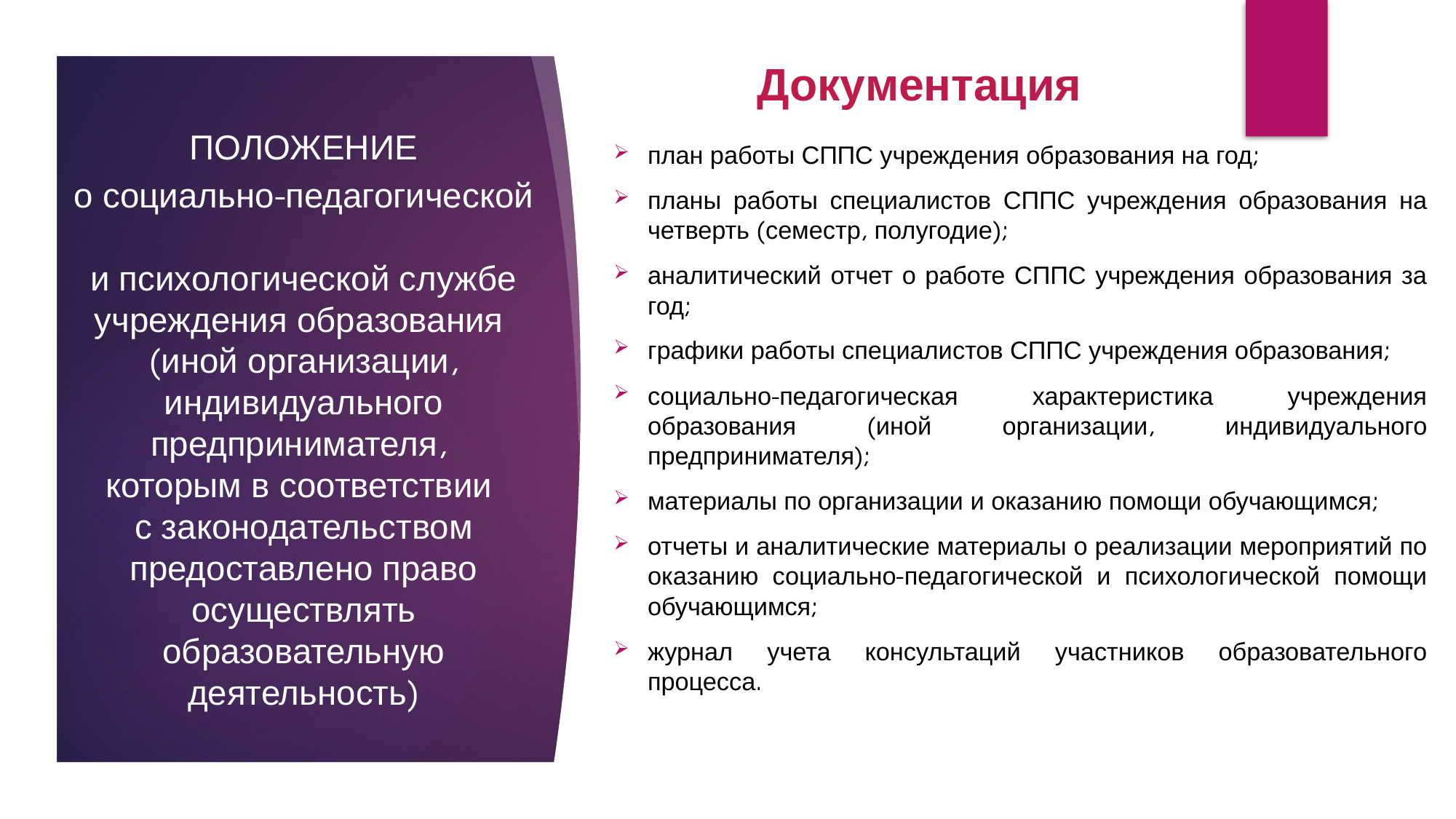

# Документация
ПОЛОЖЕНИЕ
о социально-педагогической
и психологической службе учреждения образования
(иной организации, индивидуального предпринимателя,
которым в соответствии
с законодательством предоставлено право осуществлять образовательную деятельность)
план работы СППС учреждения образования на год;
планы работы специалистов СППС учреждения образования на четверть (семестр, полугодие);
аналитический отчет о работе СППС учреждения образования за год;
графики работы специалистов СППС учреждения образования;
социально-педагогическая характеристика учреждения образования (иной организации, индивидуального предпринимателя);
материалы по организации и оказанию помощи обучающимся;
отчеты и аналитические материалы о реализации мероприятий по оказанию социально-педагогической и психологической помощи обучающимся;
журнал учета консультаций участников образовательного процесса.